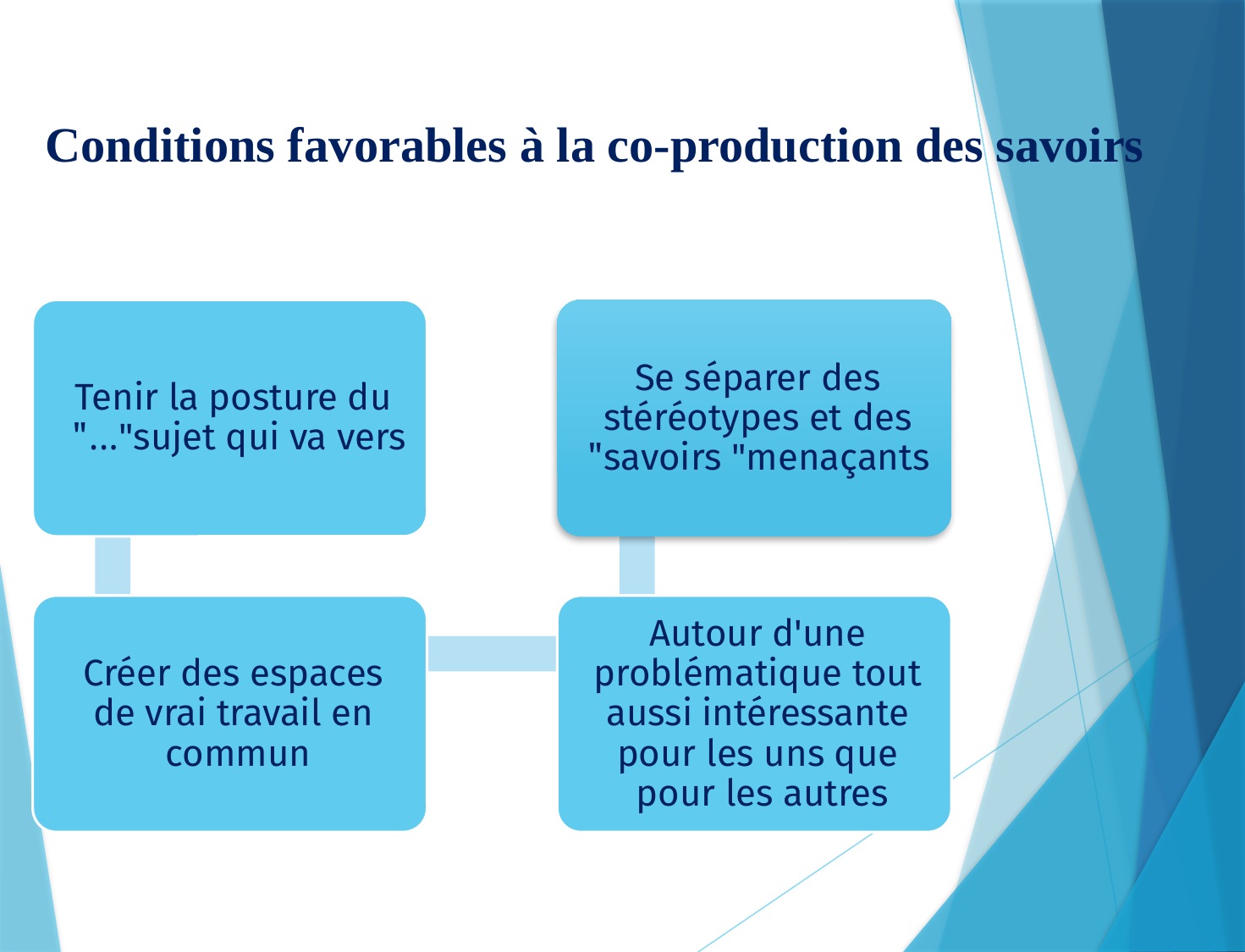

# Conditions favorables à la co-production des savoirs
Tenir la posture du "sujet qui va vers..."
Créer des espaces de vrai travail en commun
Autour d'une problématique tout aussi intéressante pour les uns que pour les autres
Se séparer des stéréotypes et des savoirs "menaçants"